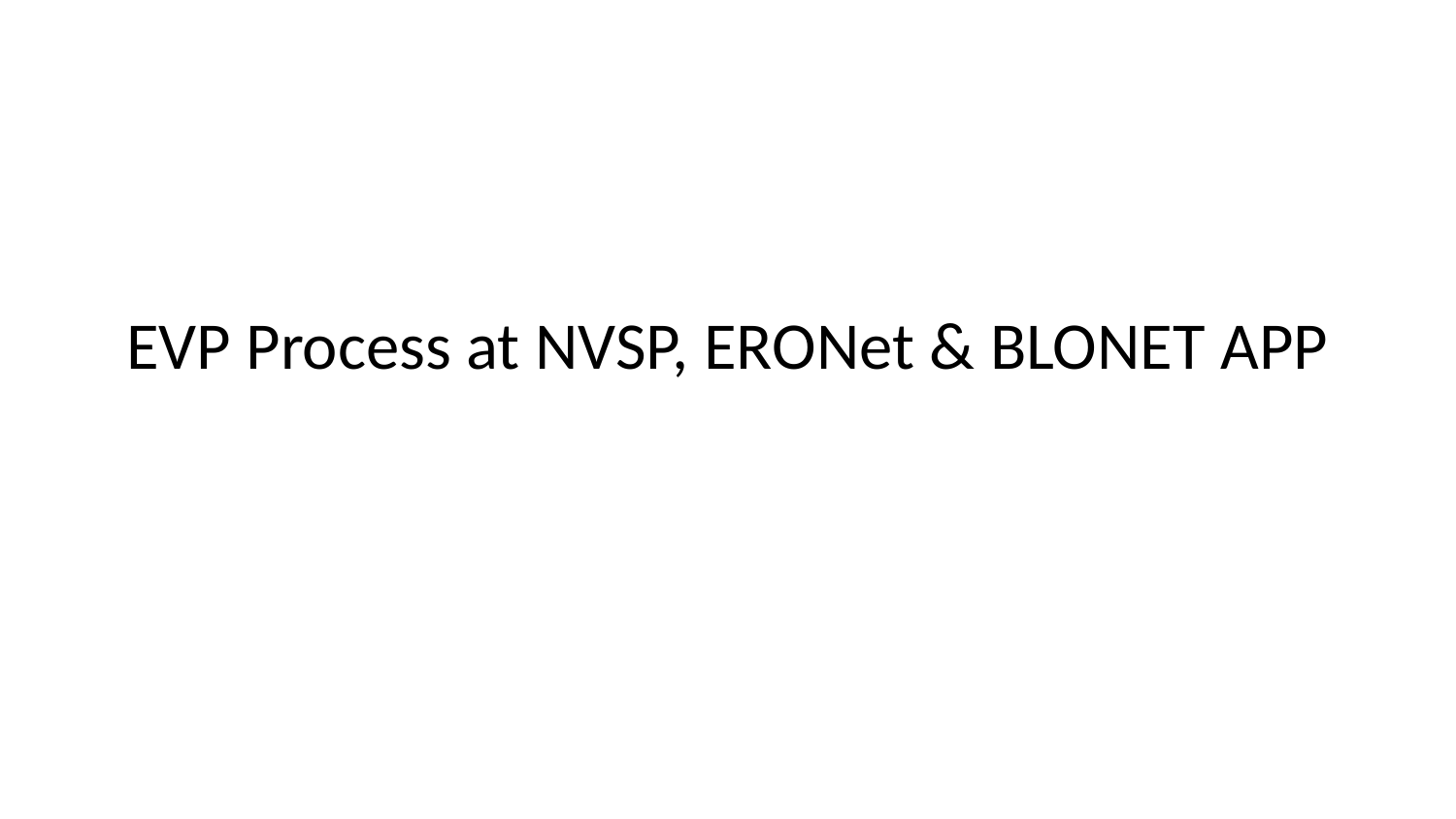

# EVP Process at NVSP, ERONet & BLONET APP